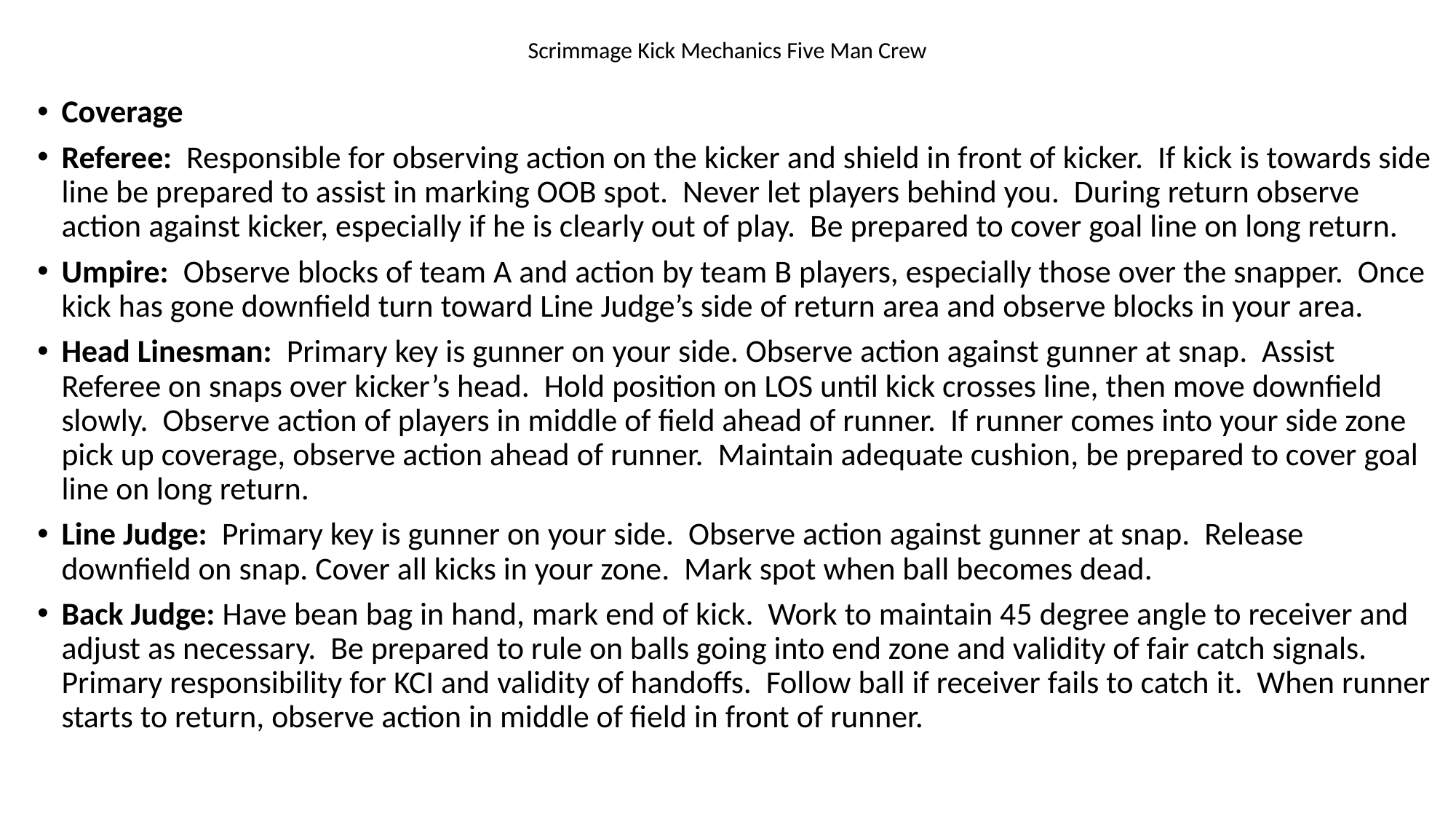

# Scrimmage Kick Mechanics Five Man Crew
Coverage
Referee:  Responsible for observing action on the kicker and shield in front of kicker.  If kick is towards side line be prepared to assist in marking OOB spot.  Never let players behind you.  During return observe action against kicker, especially if he is clearly out of play.  Be prepared to cover goal line on long return.
Umpire:  Observe blocks of team A and action by team B players, especially those over the snapper.  Once kick has gone downfield turn toward Line Judge’s side of return area and observe blocks in your area.
Head Linesman:  Primary key is gunner on your side. Observe action against gunner at snap.  Assist Referee on snaps over kicker’s head.  Hold position on LOS until kick crosses line, then move downfield slowly.  Observe action of players in middle of field ahead of runner.  If runner comes into your side zone pick up coverage, observe action ahead of runner.  Maintain adequate cushion, be prepared to cover goal line on long return.
Line Judge:  Primary key is gunner on your side.  Observe action against gunner at snap.  Release downfield on snap. Cover all kicks in your zone.  Mark spot when ball becomes dead.
Back Judge: Have bean bag in hand, mark end of kick.  Work to maintain 45 degree angle to receiver and adjust as necessary.  Be prepared to rule on balls going into end zone and validity of fair catch signals.  Primary responsibility for KCI and validity of handoffs.  Follow ball if receiver fails to catch it.  When runner starts to return, observe action in middle of field in front of runner.